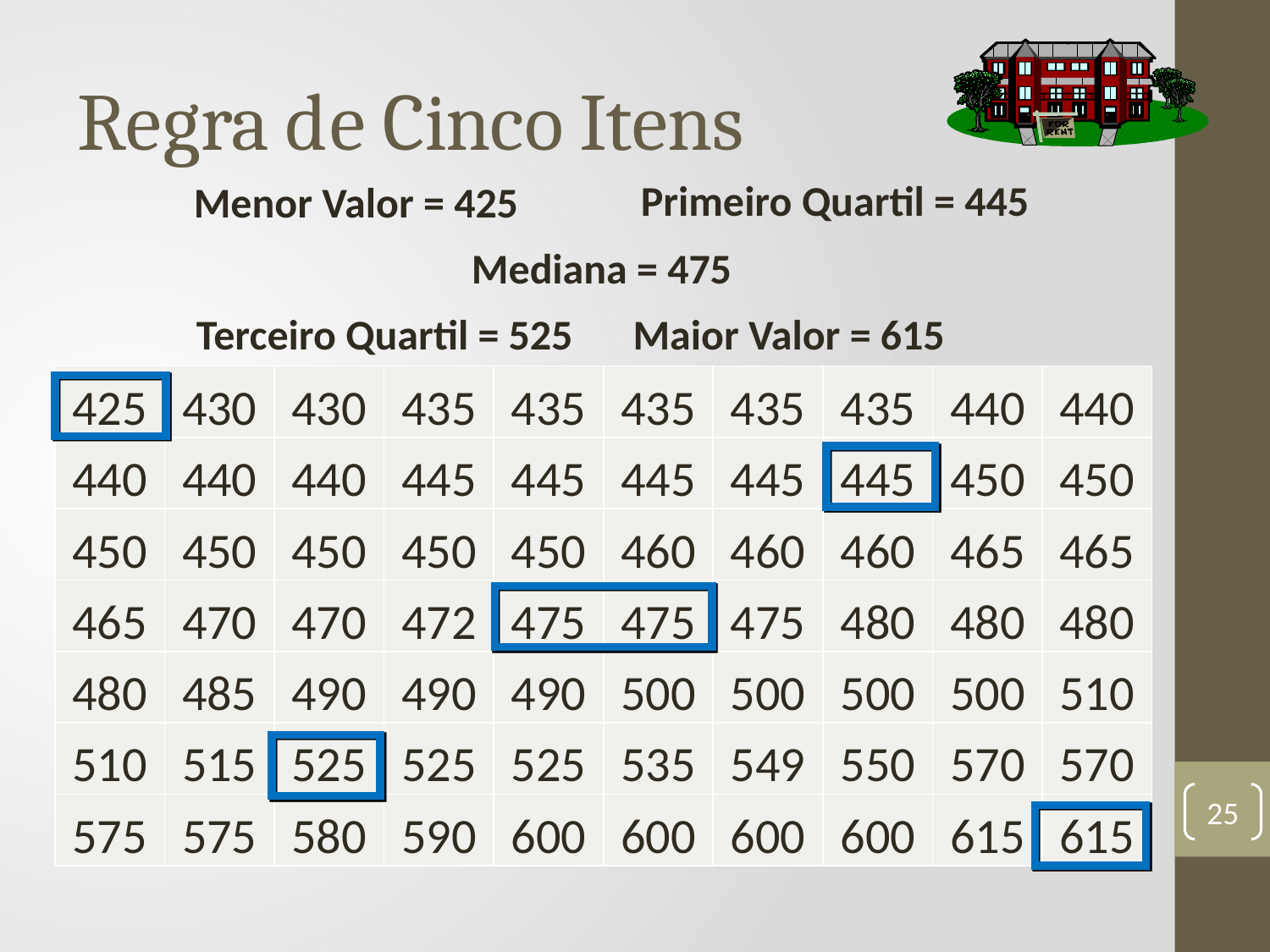

# Regra de Cinco Itens

Menor Valor = 425
Primeiro Quartil = 445
Mediana = 475
Maior Valor = 615
Terceiro Quartil = 525
| 425 | 430 | 430 | 435 | 435 | 435 | 435 | 435 | 440 | 440 |
| --- | --- | --- | --- | --- | --- | --- | --- | --- | --- |
| 440 | 440 | 440 | 445 | 445 | 445 | 445 | 445 | 450 | 450 |
| 450 | 450 | 450 | 450 | 450 | 460 | 460 | 460 | 465 | 465 |
| 465 | 470 | 470 | 472 | 475 | 475 | 475 | 480 | 480 | 480 |
| 480 | 485 | 490 | 490 | 490 | 500 | 500 | 500 | 500 | 510 |
| 510 | 515 | 525 | 525 | 525 | 535 | 549 | 550 | 570 | 570 |
| 575 | 575 | 580 | 590 | 600 | 600 | 600 | 600 | 615 | 615 |

25